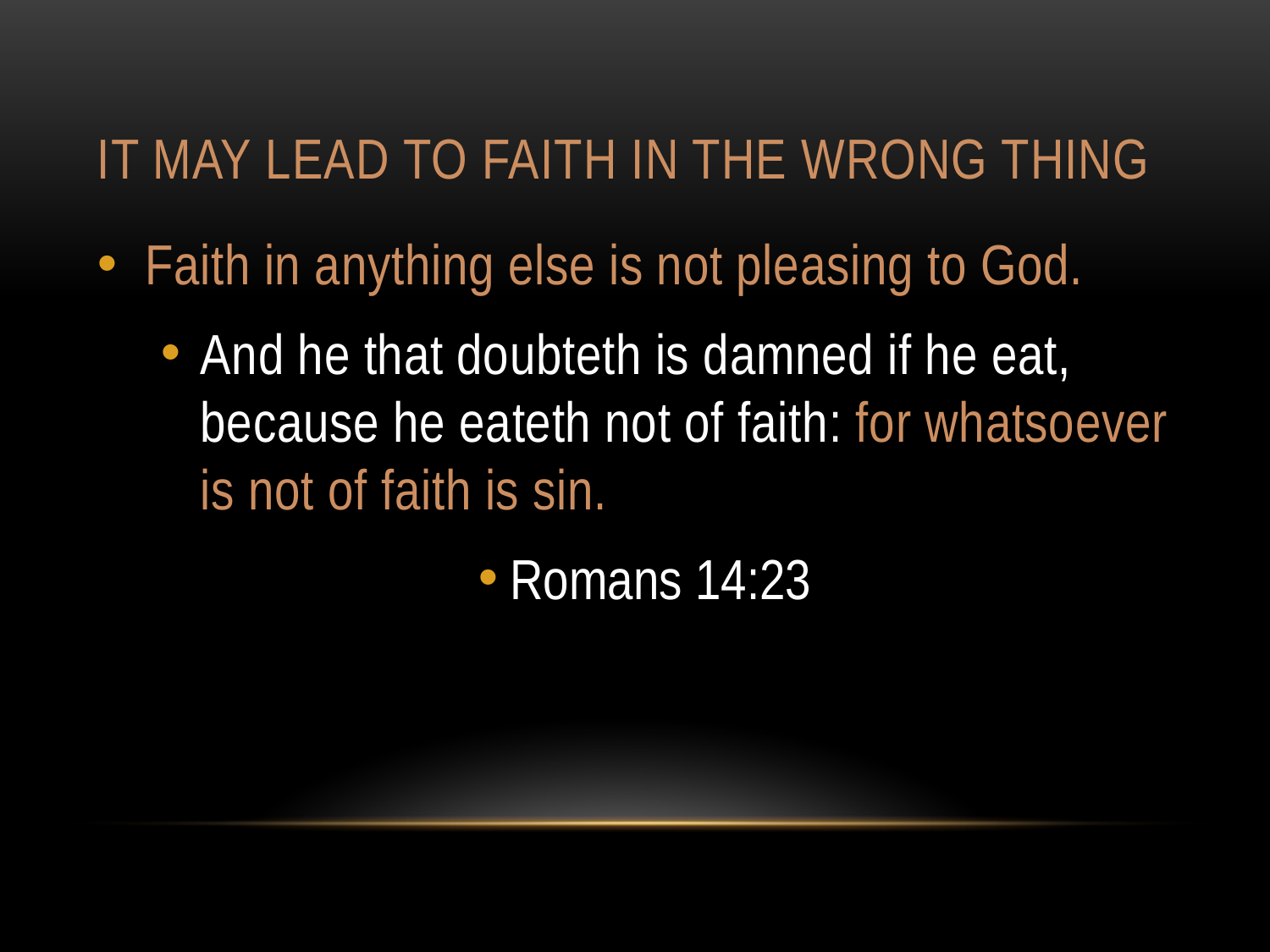

# It may lead to faith in the wrong thing
Faith in anything else is not pleasing to God.
And he that doubteth is damned if he eat, because he eateth not of faith: for whatsoever is not of faith is sin.
Romans 14:23